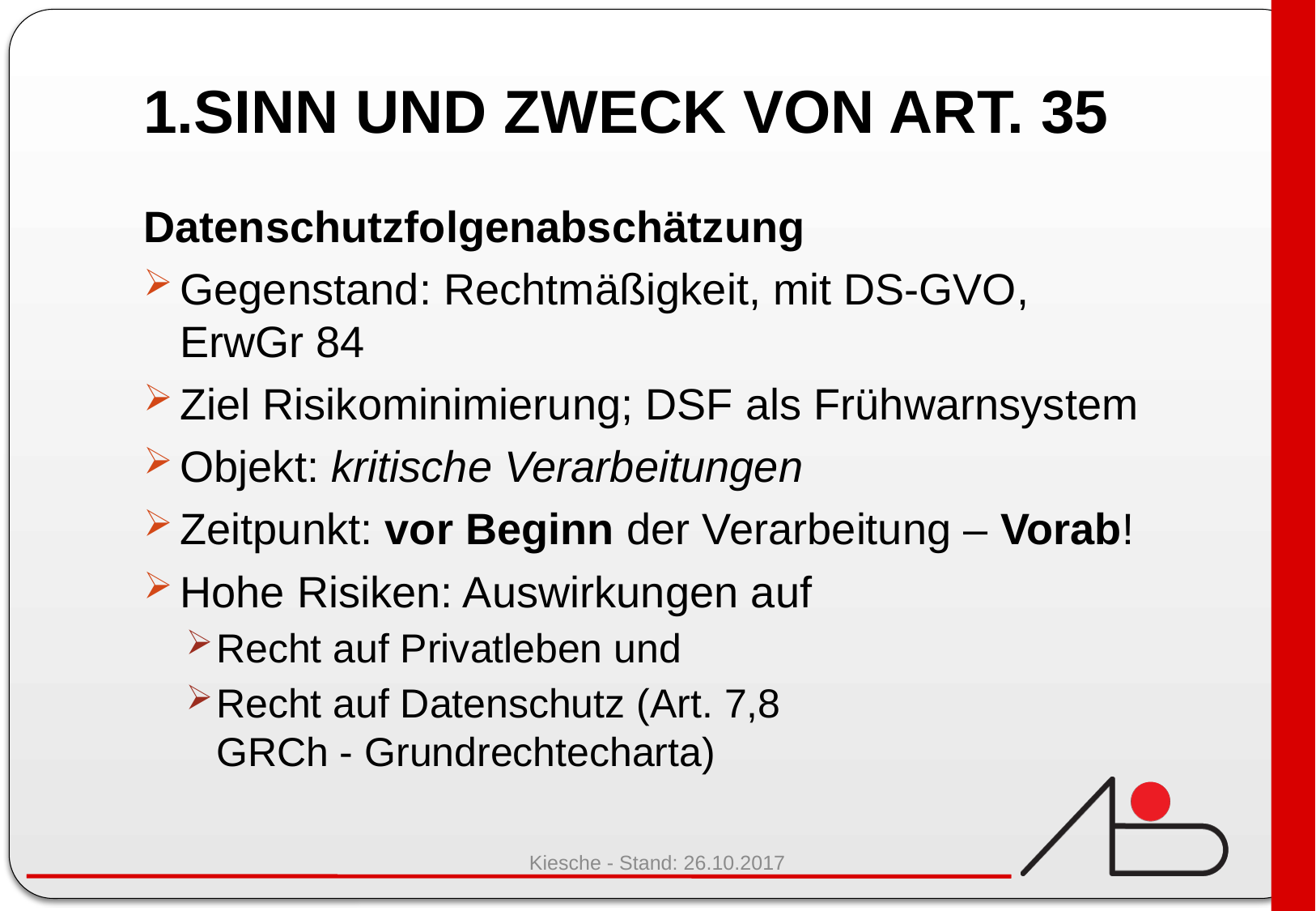

# 1.Sinn und zweck von Art. 35
Datenschutzfolgenabschätzung
Gegenstand: Rechtmäßigkeit, mit DS-GVO,
ErwGr 84
Ziel Risikominimierung; DSF als Frühwarnsystem
Objekt: kritische Verarbeitungen
Zeitpunkt: vor Beginn der Verarbeitung – Vorab!
Hohe Risiken: Auswirkungen auf
Recht auf Privatleben und
Recht auf Datenschutz (Art. 7,8
GRCh - Grundrechtecharta)

Kiesche - Stand: 26.10.2017